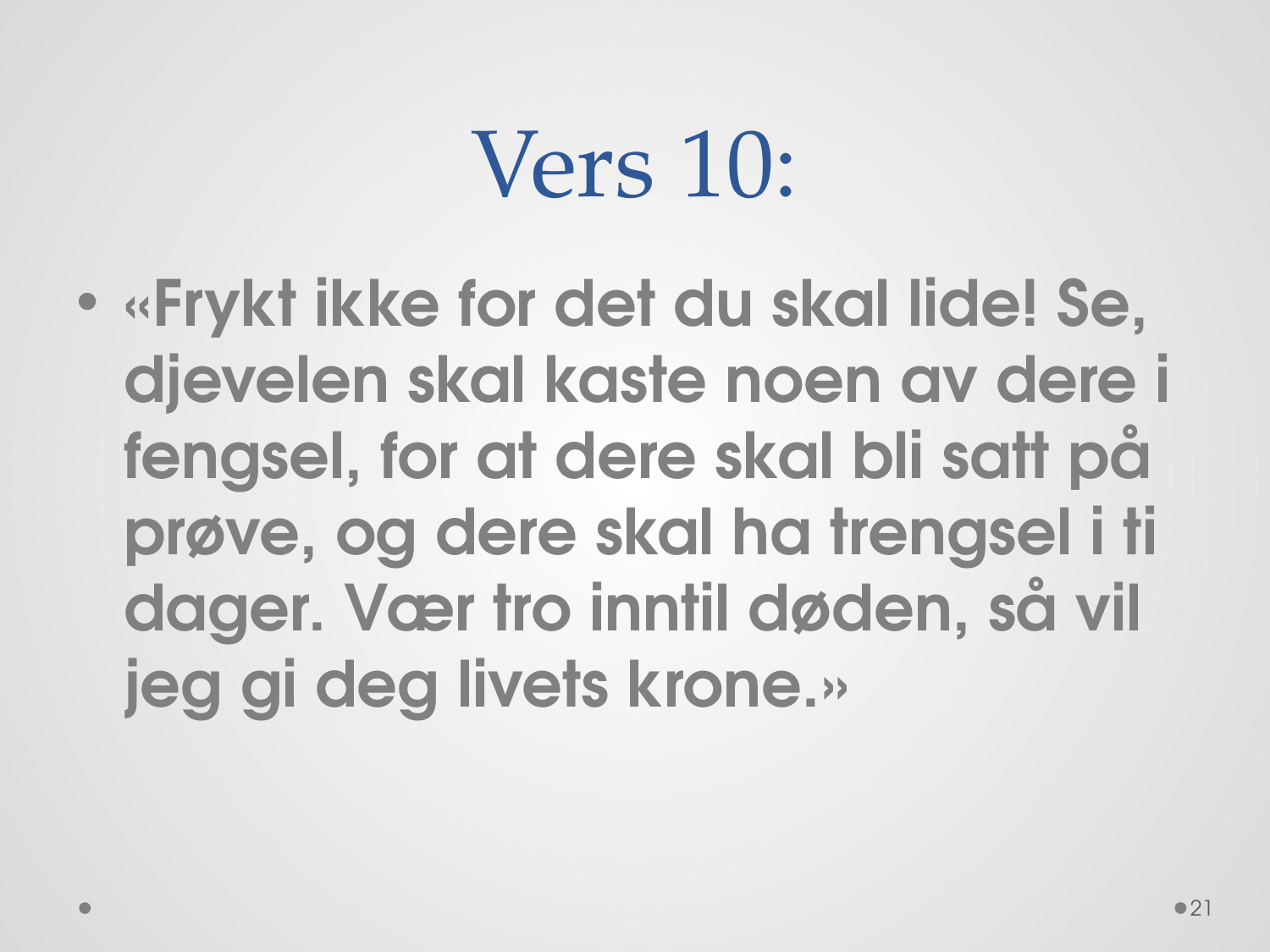

# Vers 10:
«Frykt ikke for det du skal lide! Se, djevelen skal kaste noen av dere i fengsel, for at dere skal bli satt på prøve, og dere skal ha trengsel i ti dager. Vær tro inntil døden, så vil jeg gi deg livets krone.»

21